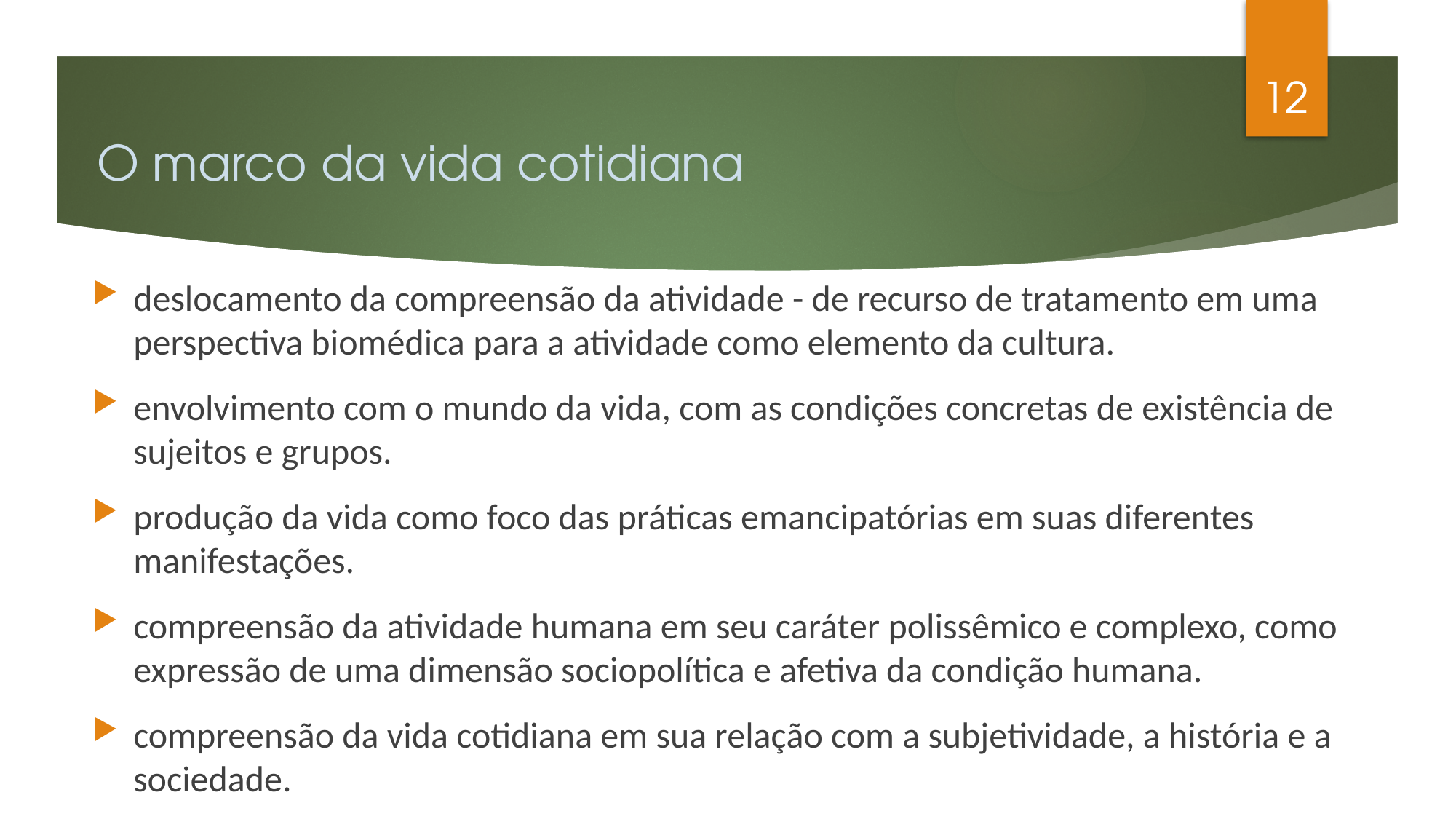

12
# O marco da vida cotidiana
deslocamento da compreensão da atividade - de recurso de tratamento em uma perspectiva biomédica para a atividade como elemento da cultura.

envolvimento com o mundo da vida, com as condições concretas de existência de sujeitos e grupos.

produção da vida como foco das práticas emancipatórias em suas diferentes manifestações.

compreensão da atividade humana em seu caráter polissêmico e complexo, como expressão de uma dimensão sociopolítica e afetiva da condição humana.

compreensão da vida cotidiana em sua relação com a subjetividade, a história e a sociedade.